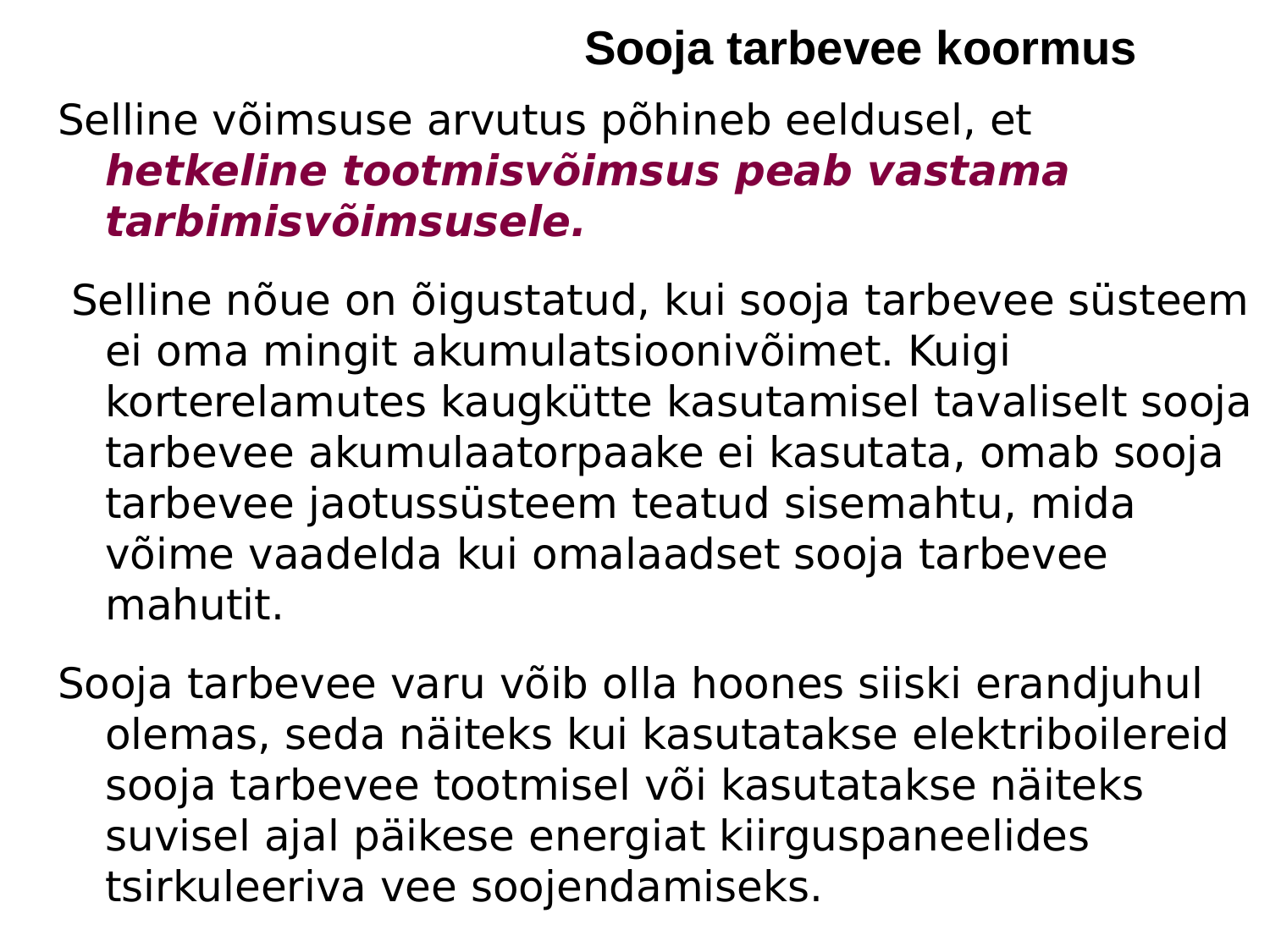

Sooja tarbevee koormus
Selline võimsuse arvutus põhineb eeldusel, et hetkeline tootmisvõimsus peab vastama tarbimisvõimsusele.

 Selline nõue on õigustatud, kui sooja tarbevee süsteem ei oma mingit akumulatsioonivõimet. Kuigi korterelamutes kaugkütte kasutamisel tavaliselt sooja tarbevee akumulaatorpaake ei kasutata, omab sooja tarbevee jaotussüsteem teatud sisemahtu, mida võime vaadelda kui omalaadset sooja tarbevee mahutit.

Sooja tarbevee varu võib olla hoones siiski erandjuhul olemas, seda näiteks kui kasutatakse elektriboilereid sooja tarbevee tootmisel või kasutatakse näiteks suvisel ajal päikese energiat kiirguspaneelides tsirkuleeriva vee soojendamiseks.